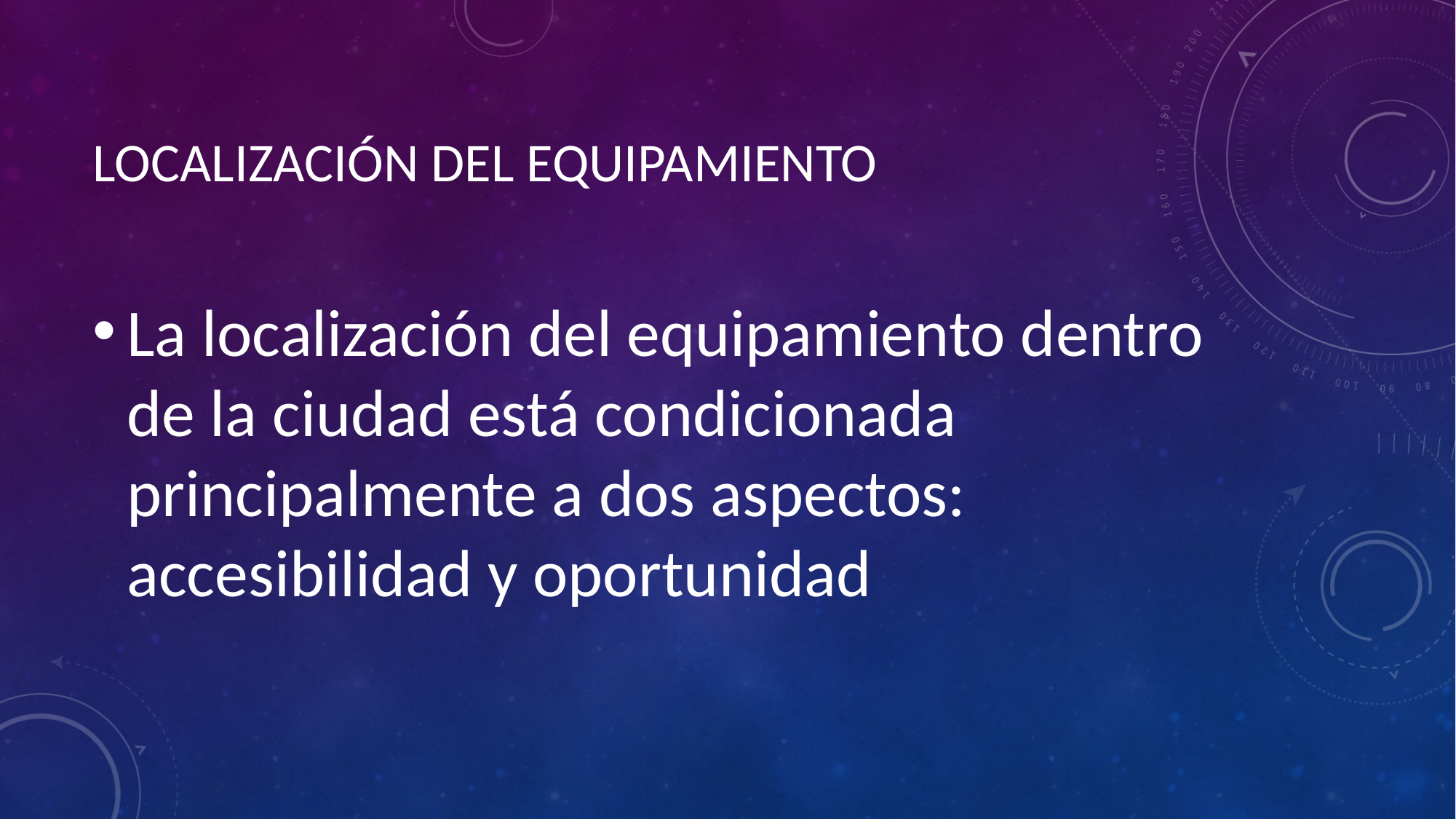

# Localización del equipamiento
La localización del equipamiento dentro de la ciudad está condicionada principalmente a dos aspectos: accesibilidad y oportunidad